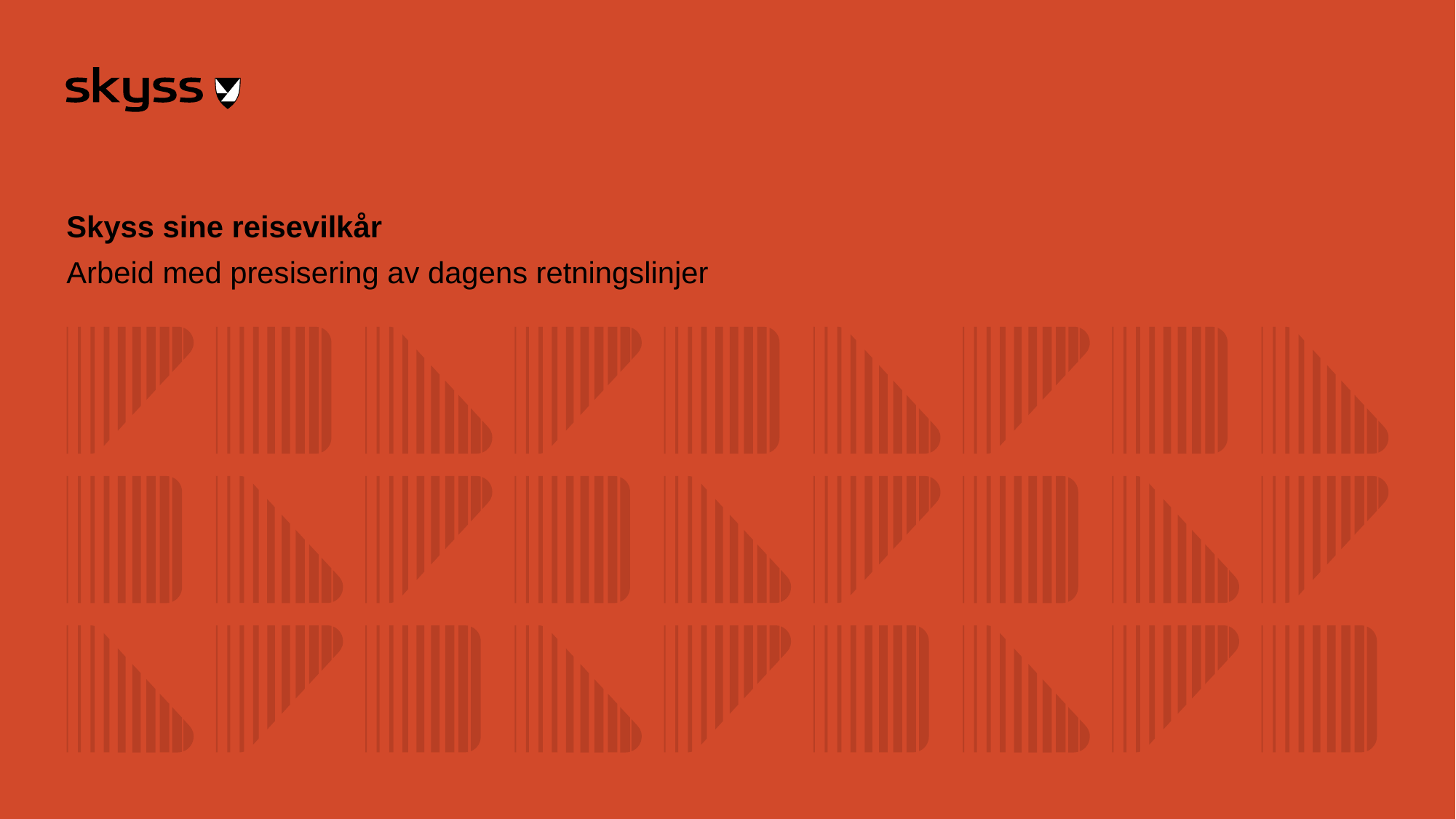

# Skyss sine reisevilkår
Arbeid med presisering av dagens retningslinjer